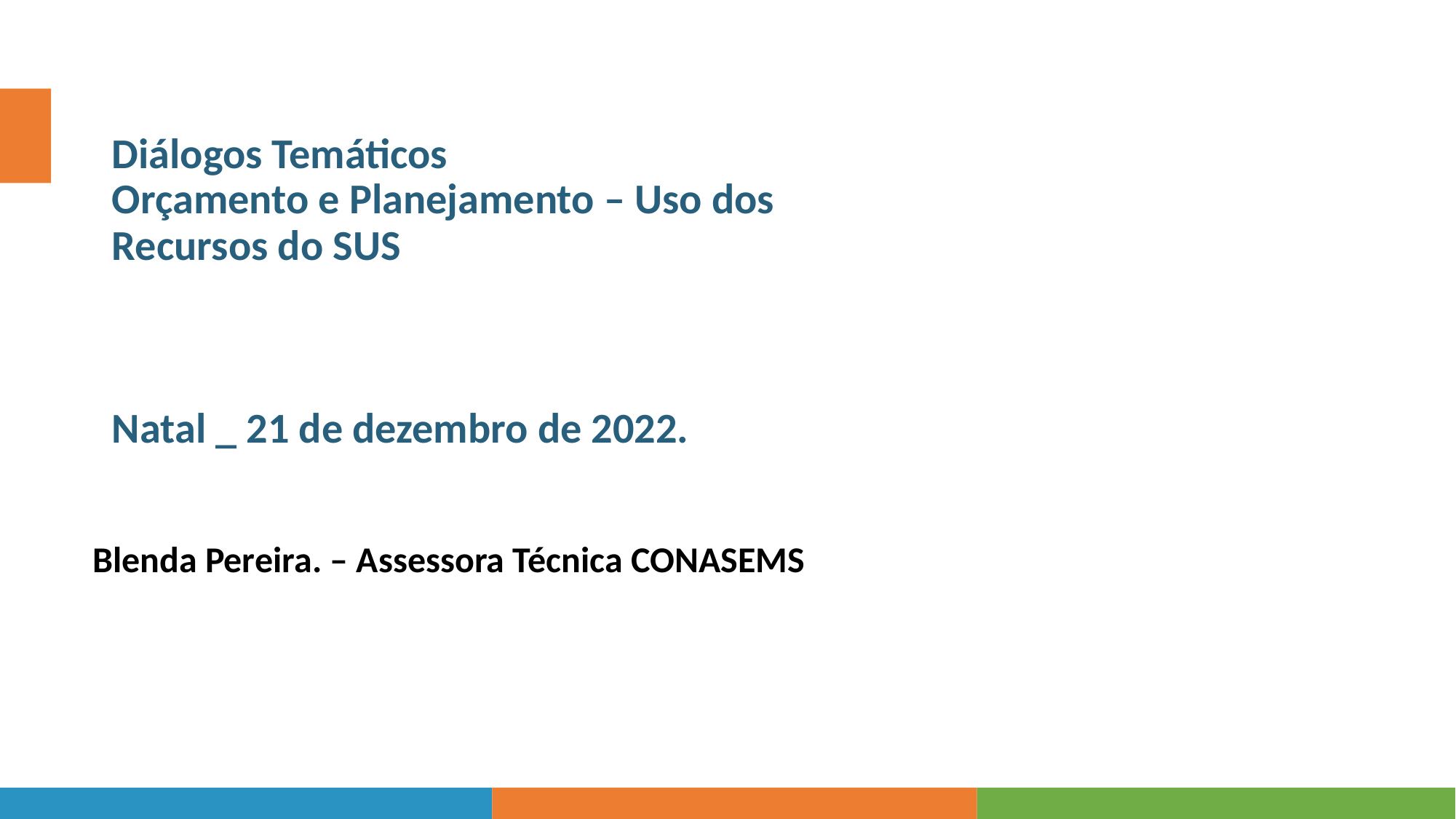

Diálogos Temáticos
Orçamento e Planejamento – Uso dos Recursos do SUS

Natal _ 21 de dezembro de 2022.

# Blenda Pereira. – Assessora Técnica CONASEMS